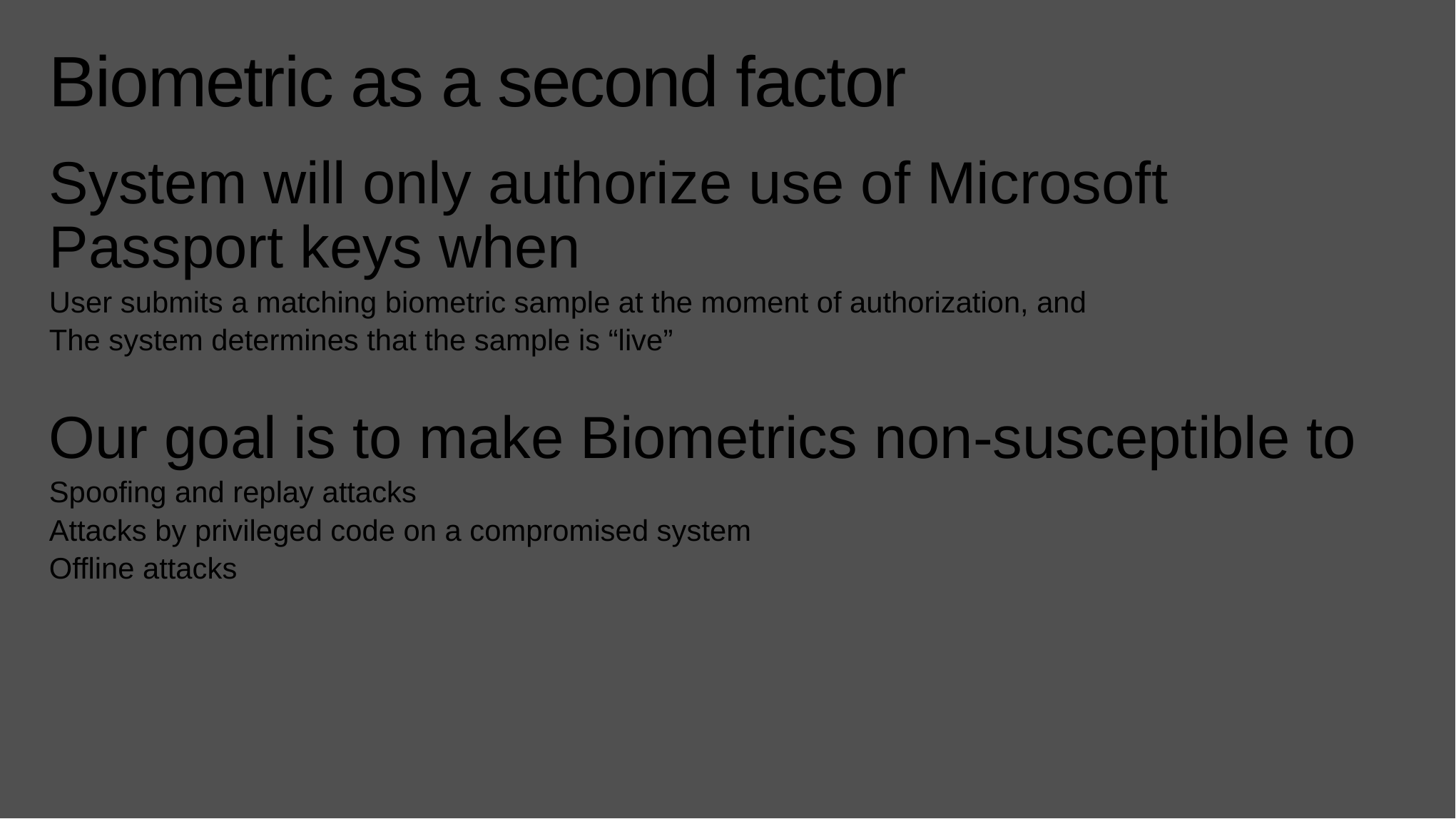

# Biometric as a second factor
System will only authorize use of Microsoft Passport keys when
User submits a matching biometric sample at the moment of authorization, and
The system determines that the sample is “live”

Our goal is to make Biometrics non-susceptible to
Spoofing and replay attacks
Attacks by privileged code on a compromised system
Offline attacks